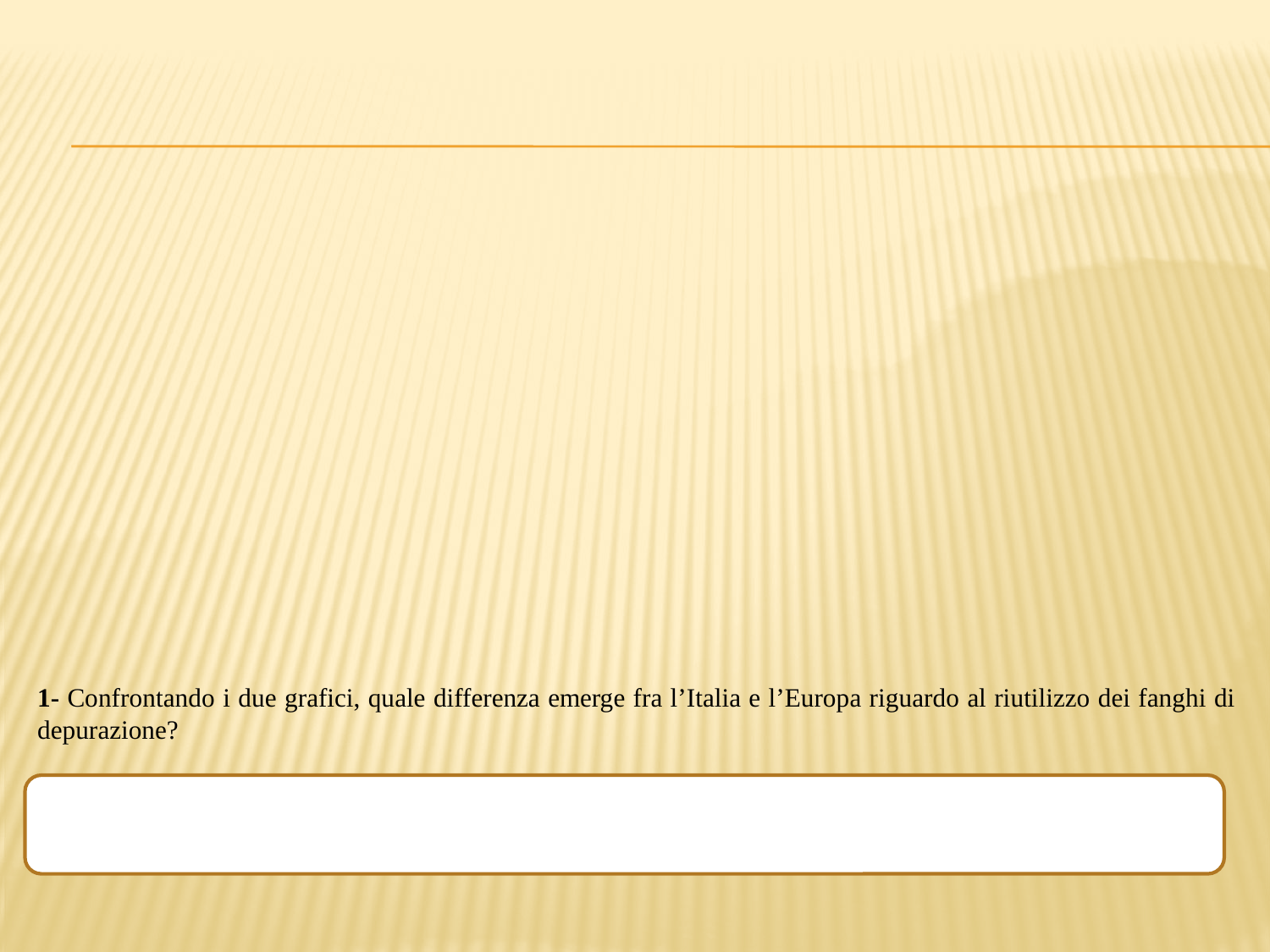

1- Confrontando i due grafici, quale differenza emerge fra l’Italia e l’Europa riguardo al riutilizzo dei fanghi di depurazione?